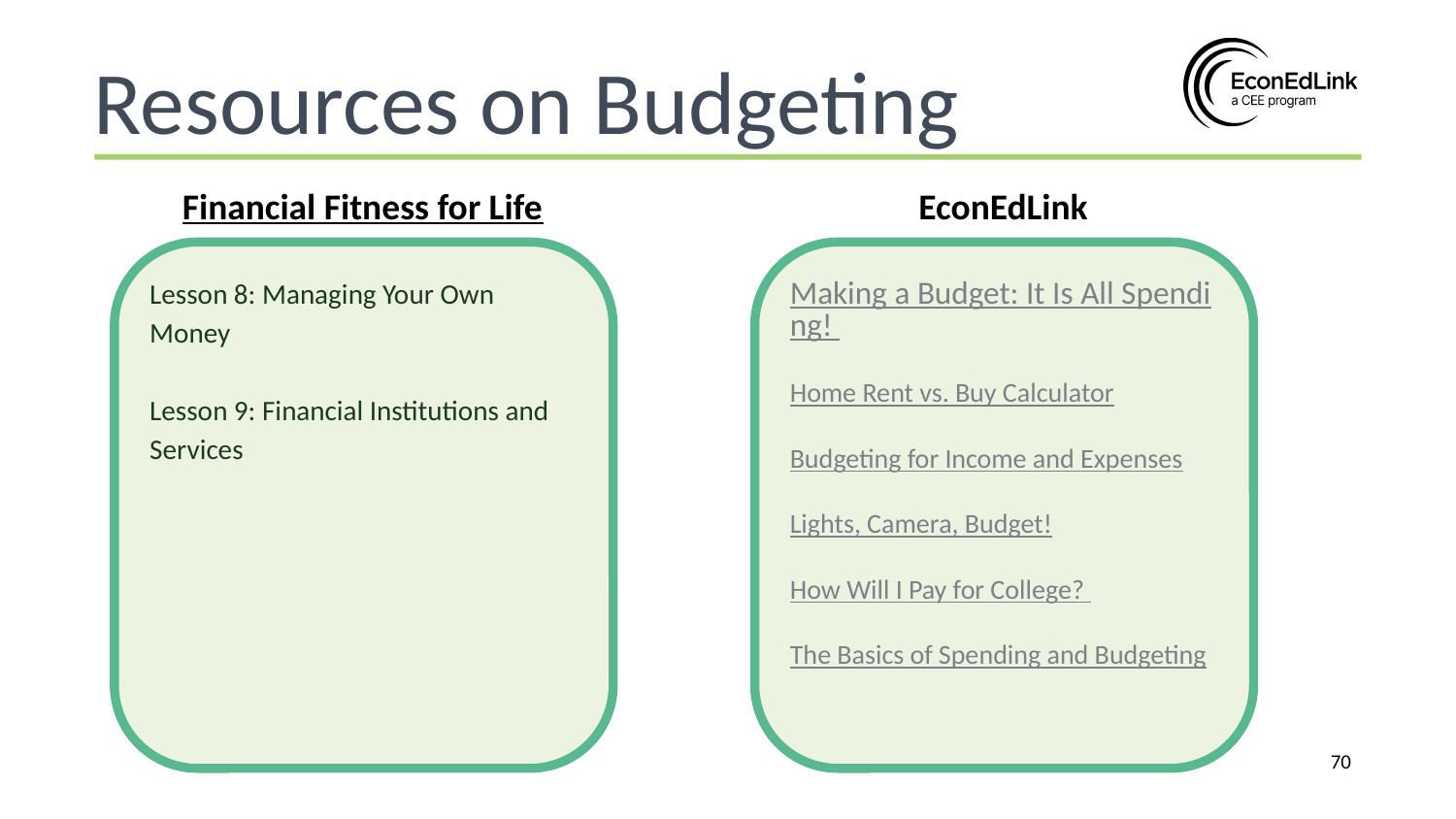

Resources on Budgeting
Financial Fitness for Life

EconEdLink

Lesson 8: Managing Your Own Money

Lesson 9: Financial Institutions and Services
Making a Budget: It Is All Spending!

Home Rent vs. Buy Calculator

Budgeting for Income and Expenses

Lights, Camera, Budget!

How Will I Pay for College?

The Basics of Spending and Budgeting

70